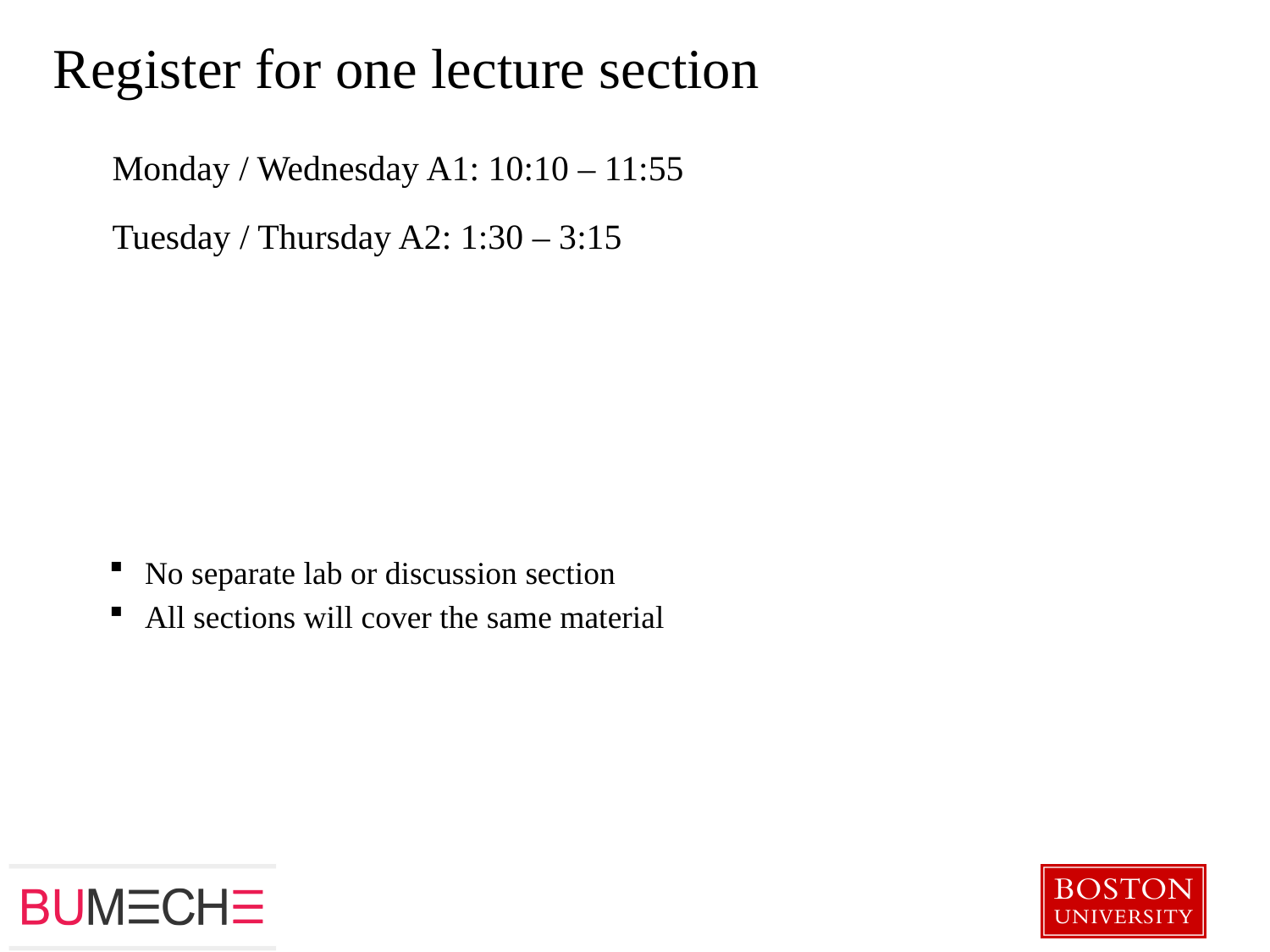

# Register for one lecture section
Monday / Wednesday A1: 10:10 – 11:55

Tuesday / Thursday A2: 1:30 – 3:15
No separate lab or discussion section
All sections will cover the same material